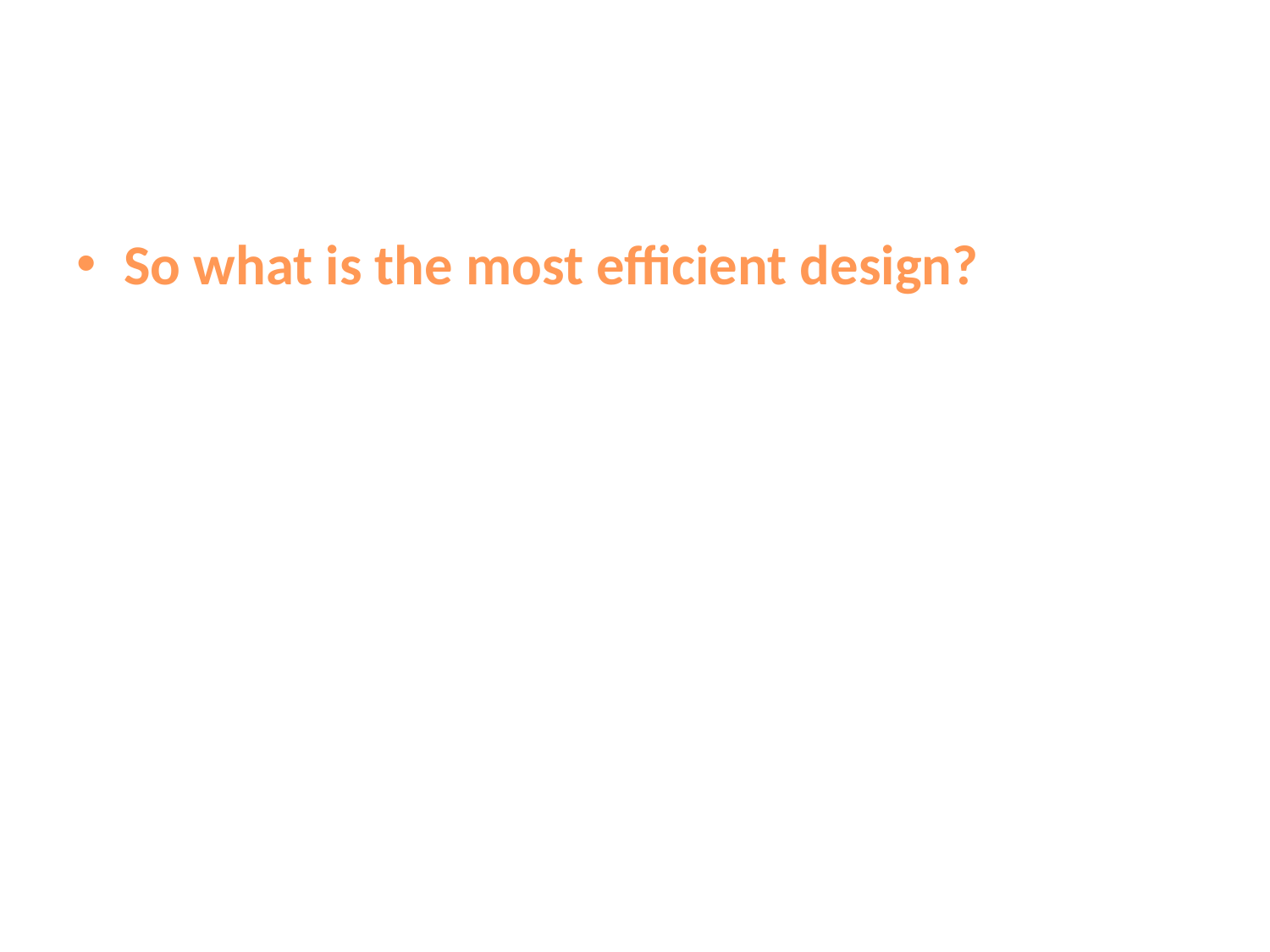

So what is the most efficient design?